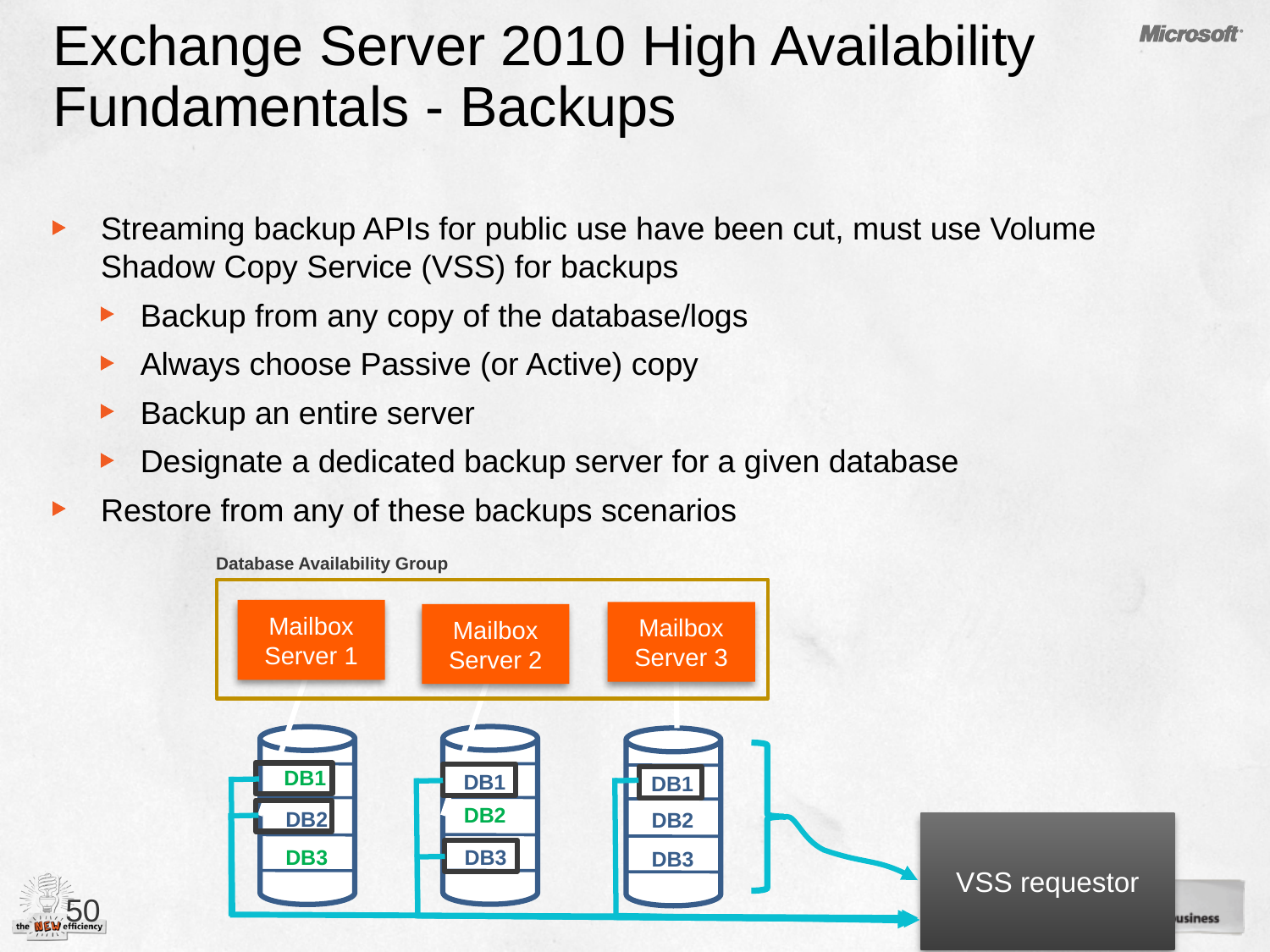

# Exchange Server 2010 High Availability Fundamentals - Backups
Streaming backup APIs for public use have been cut, must use Volume Shadow Copy Service (VSS) for backups
Backup from any copy of the database/logs
Always choose Passive (or Active) copy
Backup an entire server
Designate a dedicated backup server for a given database
Restore from any of these backups scenarios
Database Availability Group

Mailbox Server 1
Mailbox Server 3
Mailbox Server 2

DB2
DB3

DB1
DB1

DB1

DB2
DB2

VSS requestor

DB3
DB3

50